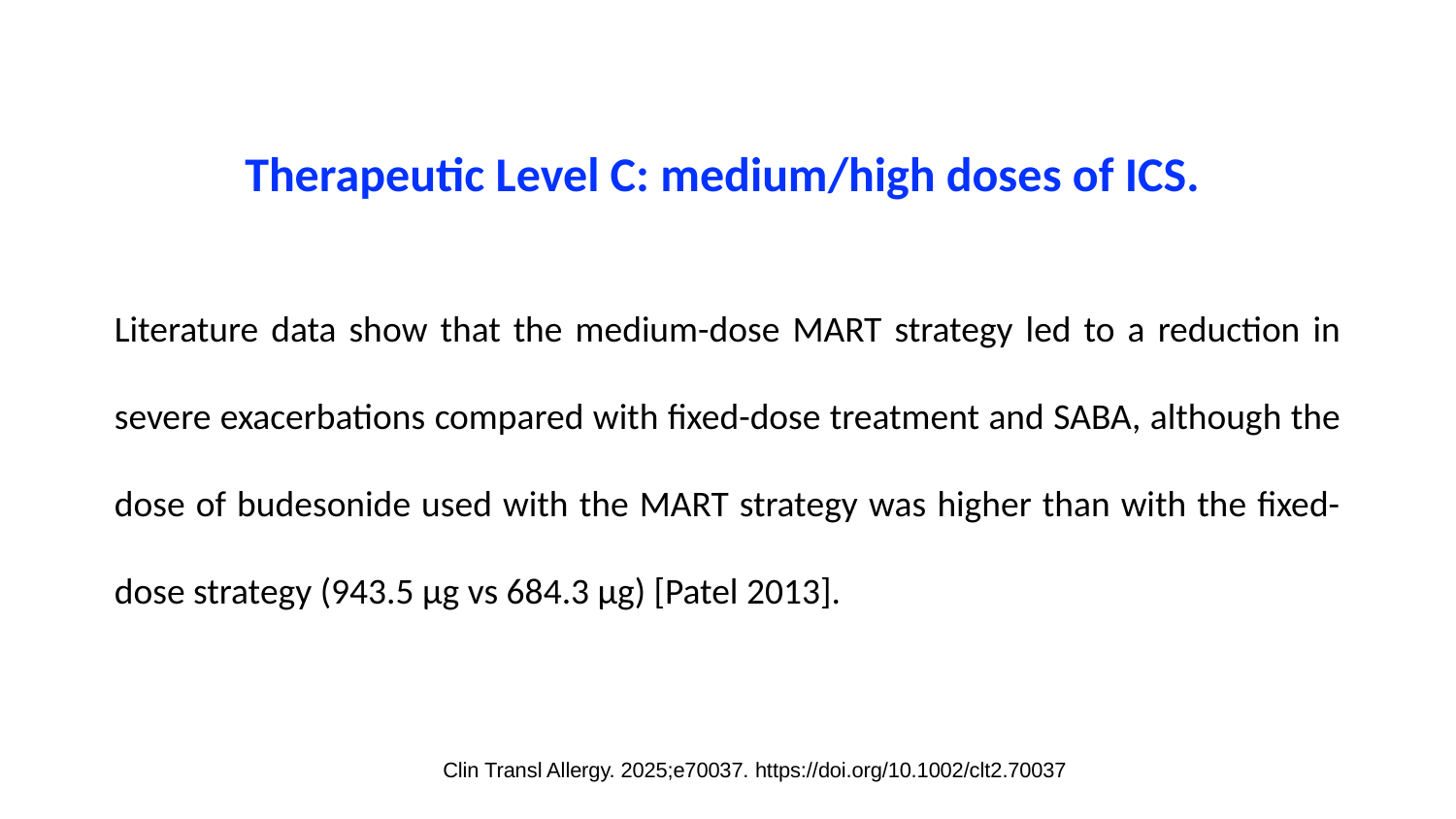

# Therapeutic Level C: medium/high doses of ICS.
Literature data show that the medium-dose MART strategy led to a reduction in severe exacerbations compared with fixed-dose treatment and SABA, although the dose of budesonide used with the MART strategy was higher than with the fixed-dose strategy (943.5 μg vs 684.3 μg) [Patel 2013].
Clin Transl Allergy. 2025;e70037. https://doi.org/10.1002/clt2.70037